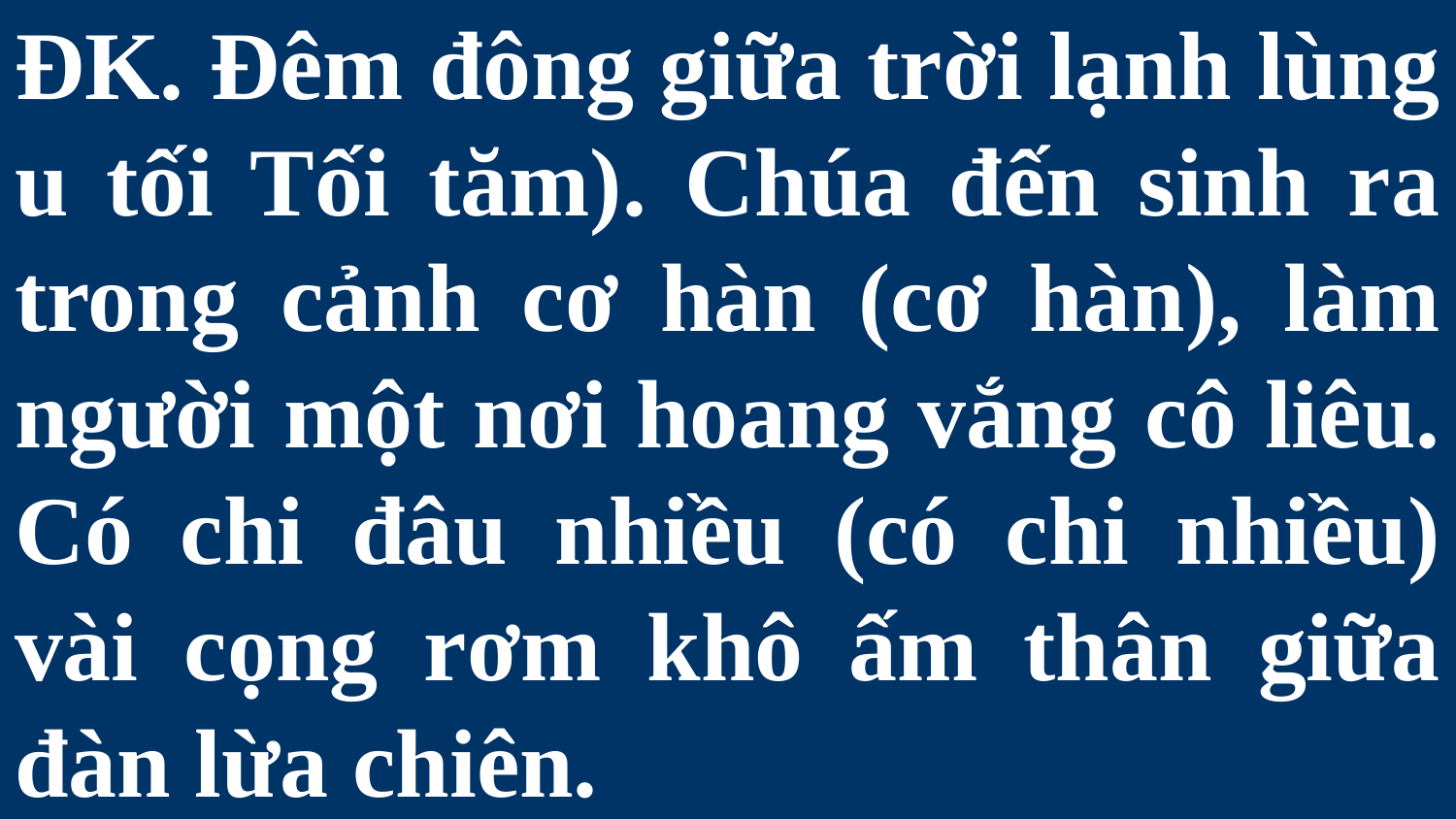

# ĐK. Đêm đông giữa trời lạnh lùng u tối Tối tăm). Chúa đến sinh ra trong cảnh cơ hàn (cơ hàn), làm người một nơi hoang vắng cô liêu. Có chi đâu nhiều (có chi nhiều) vài cọng rơm khô ấm thân giữa đàn lừa chiên.